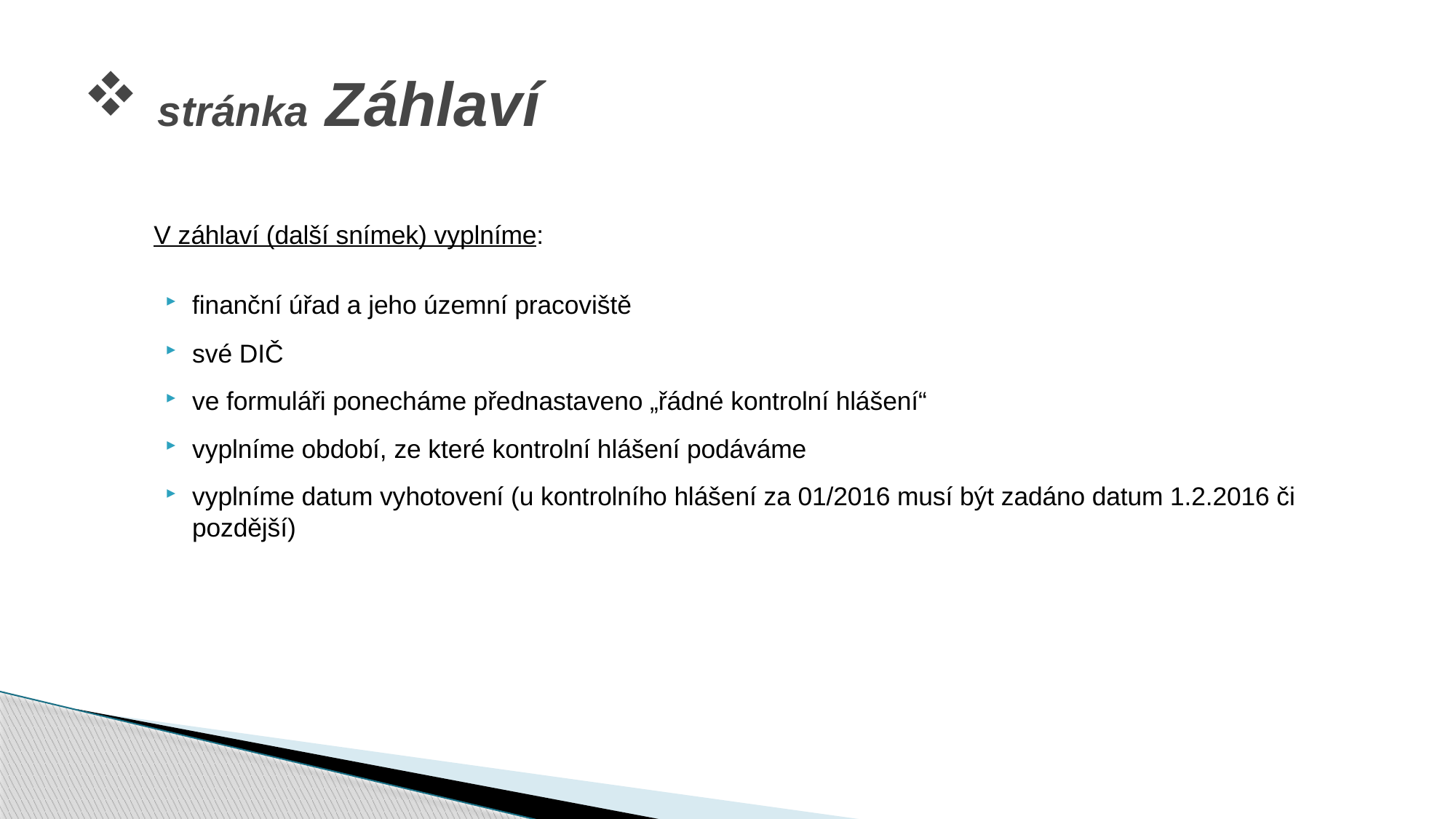

# stránka Záhlaví

V záhlaví (další snímek) vyplníme:

finanční úřad a jeho územní pracoviště

své DIČ

ve formuláři ponecháme přednastaveno „řádné kontrolní hlášení“

vyplníme období, ze které kontrolní hlášení podáváme

vyplníme datum vyhotovení (u kontrolního hlášení za 01/2016 musí být zadáno datum 1.2.2016 či pozdější)